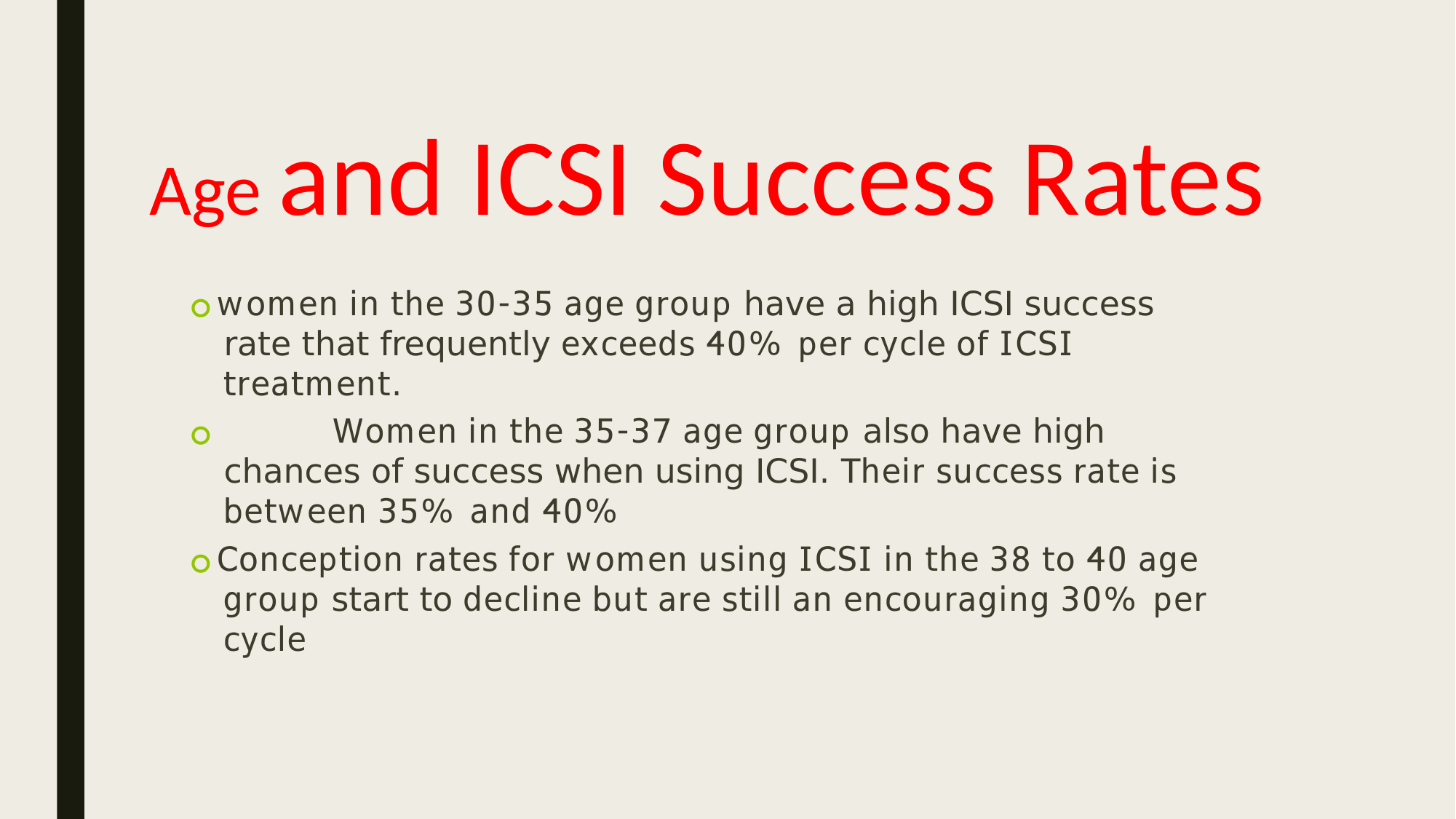

# Age and ICSI Success Rates
🞇 women in the 30-35 age group have a high ICSI success rate that frequently exceeds 40% per cycle of ICSI treatment.
🞇		Women in the 35-37 age group also have high chances of success when using ICSI. Their success rate is between 35% and 40%
🞇 Conception rates for women using ICSI in the 38 to 40 age group start to decline but are still an encouraging 30% per cycle